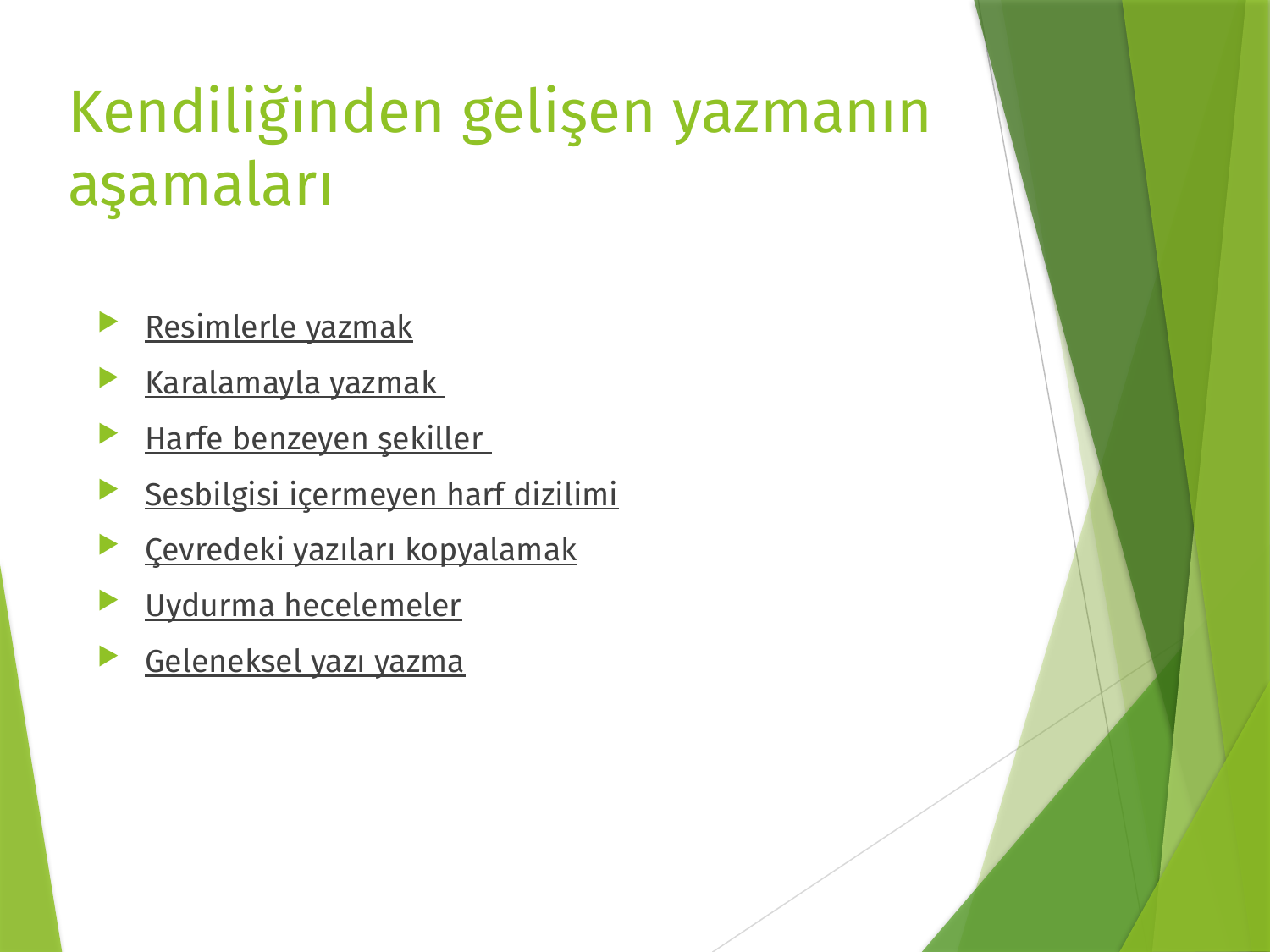

# Kendiliğinden gelişen yazmanın aşamaları
Resimlerle yazmak
Karalamayla yazmak
Harfe benzeyen şekiller
Sesbilgisi içermeyen harf dizilimi
Çevredeki yazıları kopyalamak
Uydurma hecelemeler
Geleneksel yazı yazma